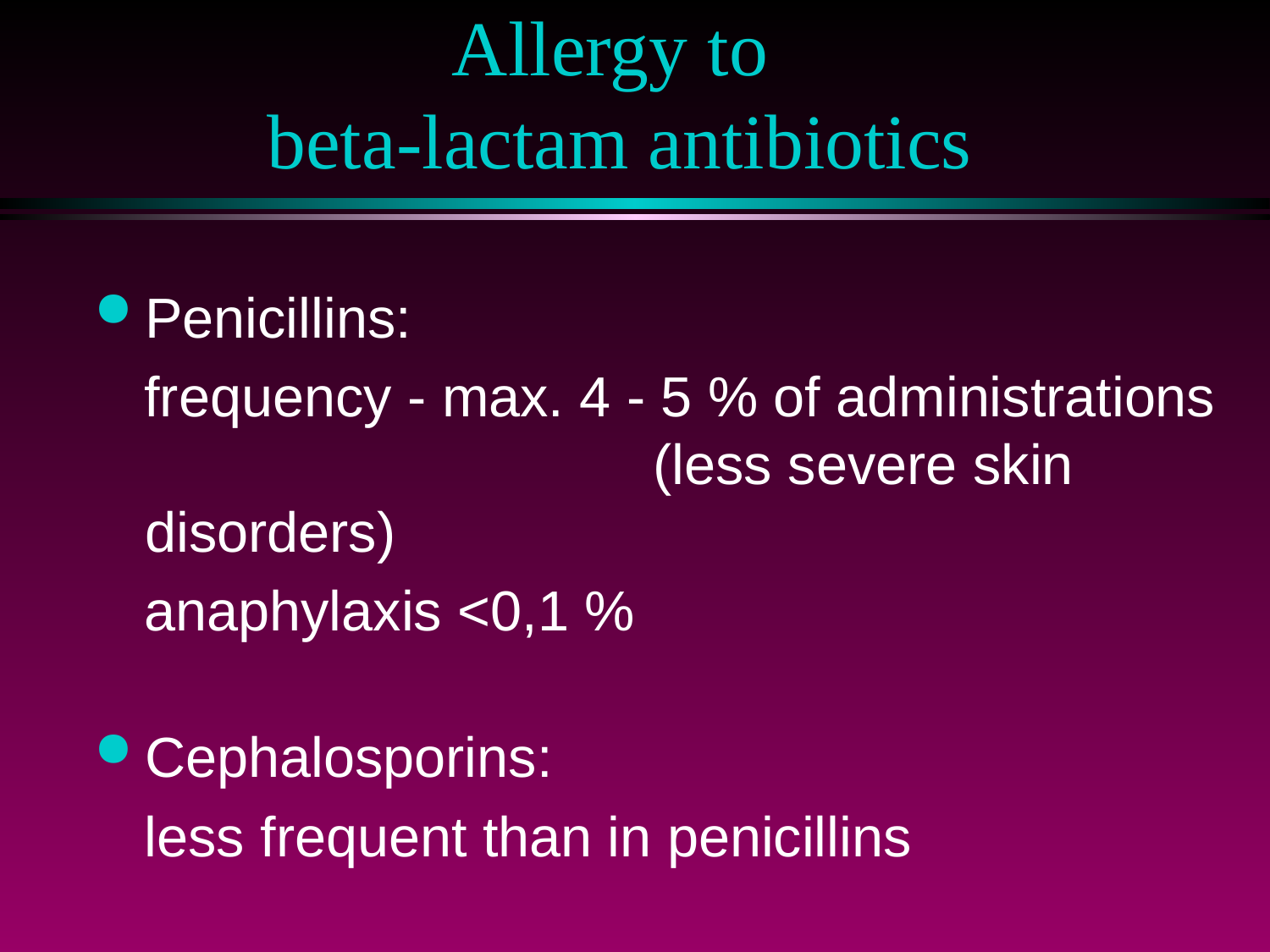

# Allergy to beta-lactam antibiotics
Penicillins:
   frequency - max. 4 - 5 % of administrations                      		(less severe skin disorders)
   anaphylaxis <0,1 %
Cephalosporins:
   less frequent than in penicillins